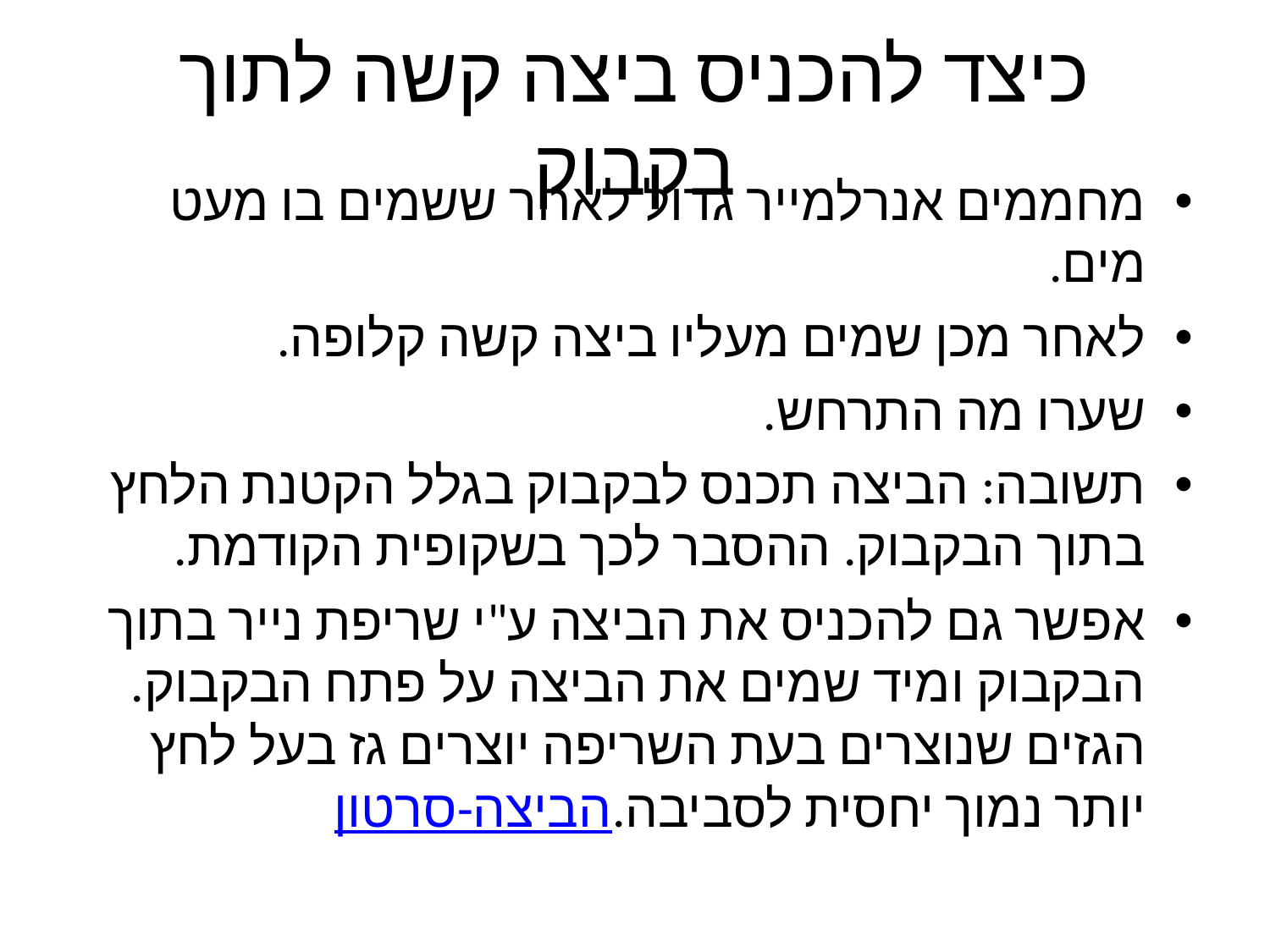

# כיצד להכניס ביצה קשה לתוך בקבוק
מחממים אנרלמייר גדול לאחר ששמים בו מעט מים.
לאחר מכן שמים מעליו ביצה קשה קלופה.
שערו מה התרחש.
תשובה: הביצה תכנס לבקבוק בגלל הקטנת הלחץ בתוך הבקבוק. ההסבר לכך בשקופית הקודמת.
אפשר גם להכניס את הביצה ע"י שריפת נייר בתוך הבקבוק ומיד שמים את הביצה על פתח הבקבוק. הגזים שנוצרים בעת השריפה יוצרים גז בעל לחץ יותר נמוך יחסית לסביבה.הביצה-סרטון